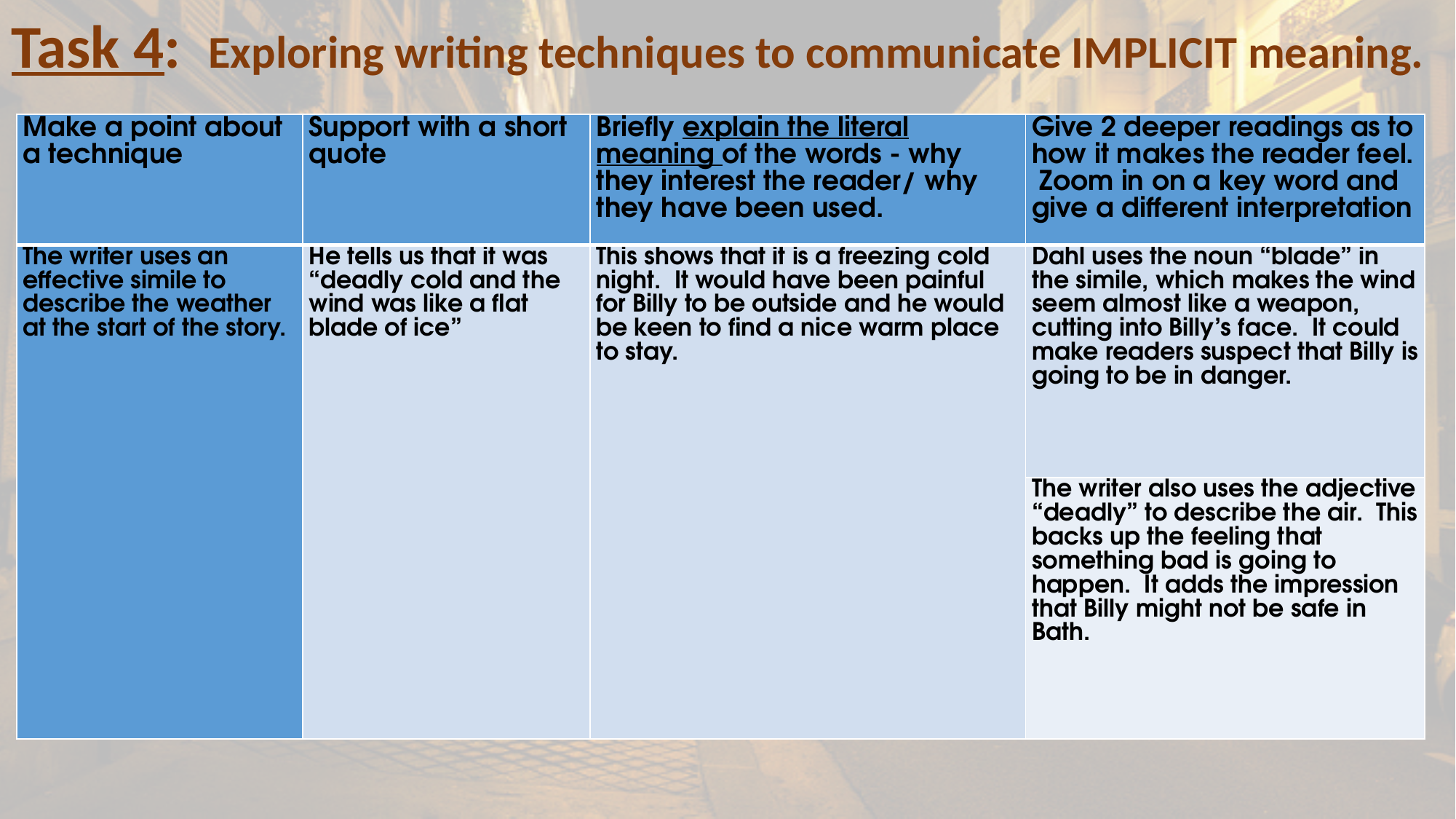

Task 4:  Exploring writing techniques to communicate IMPLICIT meaning.
| Make a point about a technique | Support with a short quote | Briefly explain the literal meaning of the words - why they interest the reader/ why they have been used. | Give 2 deeper readings as to how it makes the reader feel. Zoom in on a key word and give a different interpretation |
| --- | --- | --- | --- |
| The writer uses an effective simile to describe the weather at the start of the story. | He tells us that it was “deadly cold and the wind was like a flat blade of ice” | This shows that it is a freezing cold night. It would have been painful for Billy to be outside and he would be keen to find a nice warm place to stay. | Dahl uses the noun “blade” in the simile, which makes the wind seem almost like a weapon, cutting into Billy’s face. It could make readers suspect that Billy is going to be in danger. |
|  |  |  | The writer also uses the adjective “deadly” to describe the air. This backs up the feeling that something bad is going to happen. It adds the impression that Billy might not be safe in Bath. |